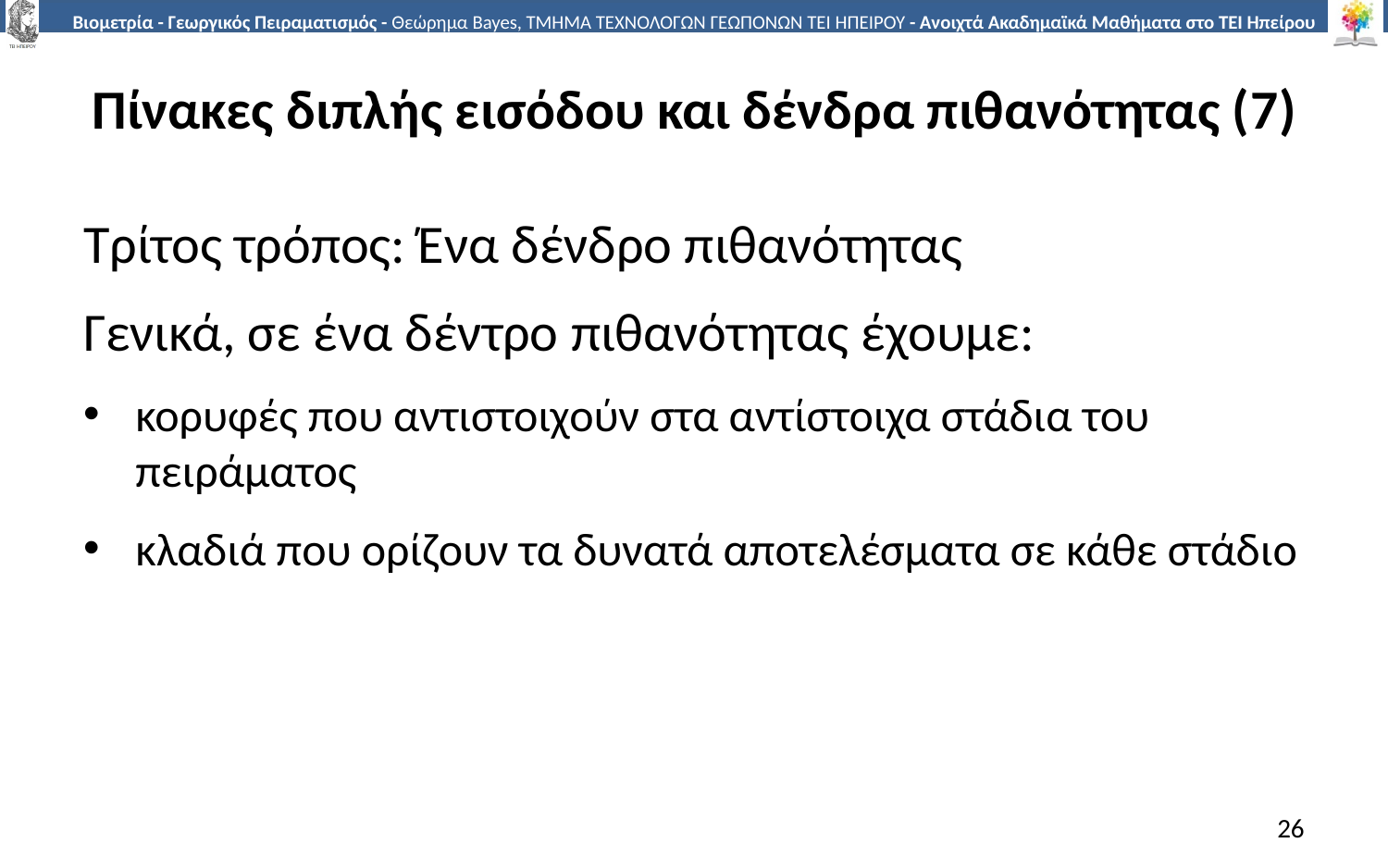

# Πίνακες διπλής εισόδου και δένδρα πιθανότητας (7)
Τρίτος τρόπος: Ένα δένδρο πιθανότητας
Γενικά, σε ένα δέντρο πιθανότητας έχουμε:
κορυφές που αντιστοιχούν στα αντίστοιχα στάδια του πειράματος
κλαδιά που ορίζουν τα δυνατά αποτελέσματα σε κάθε στάδιο

26